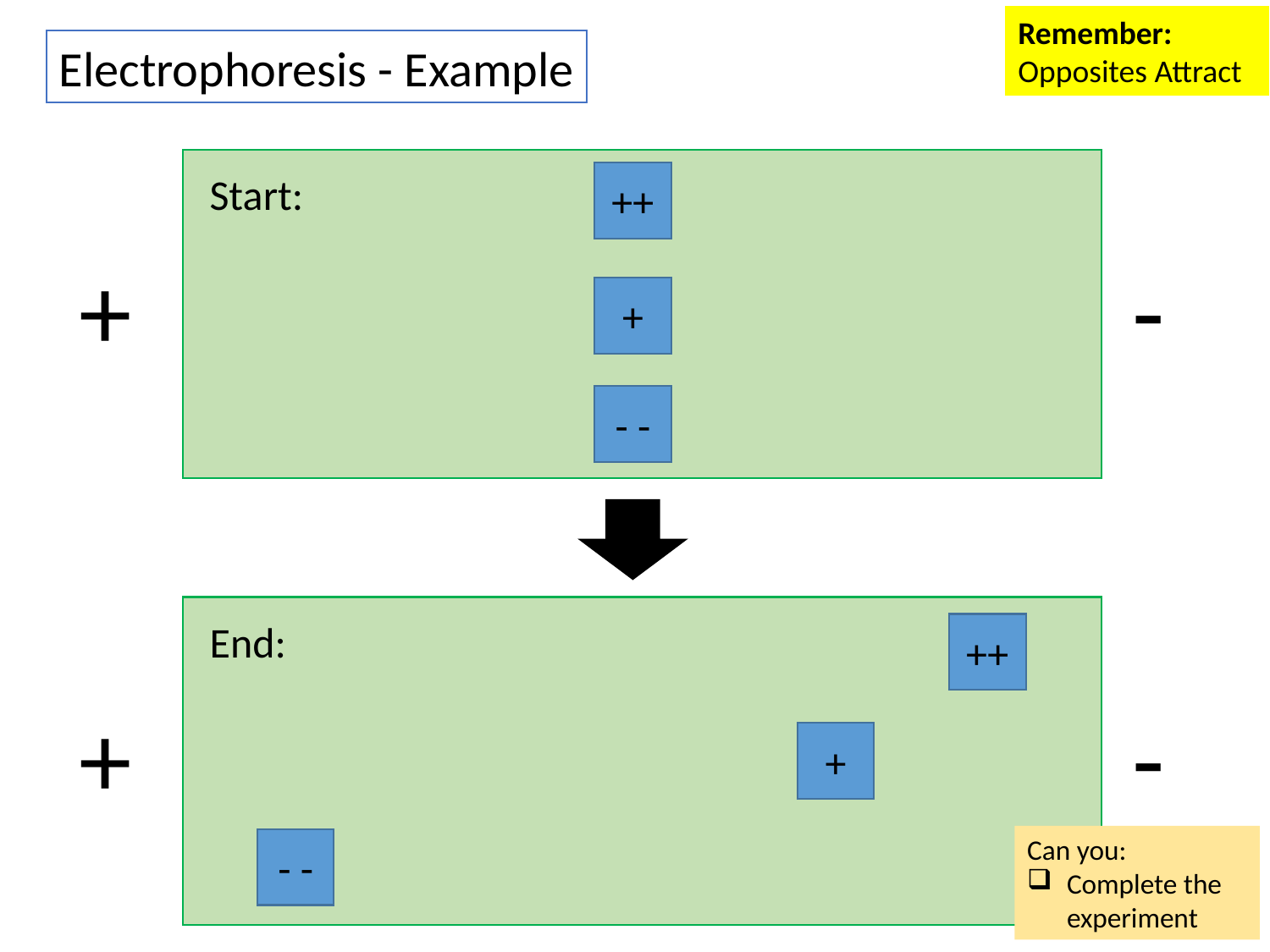

Remember:
Opposites Attract
Electrophoresis - Example

Start:
++
+
-
+
- -

End:
++
+
-
+
Can you:
Complete the experiment
- -